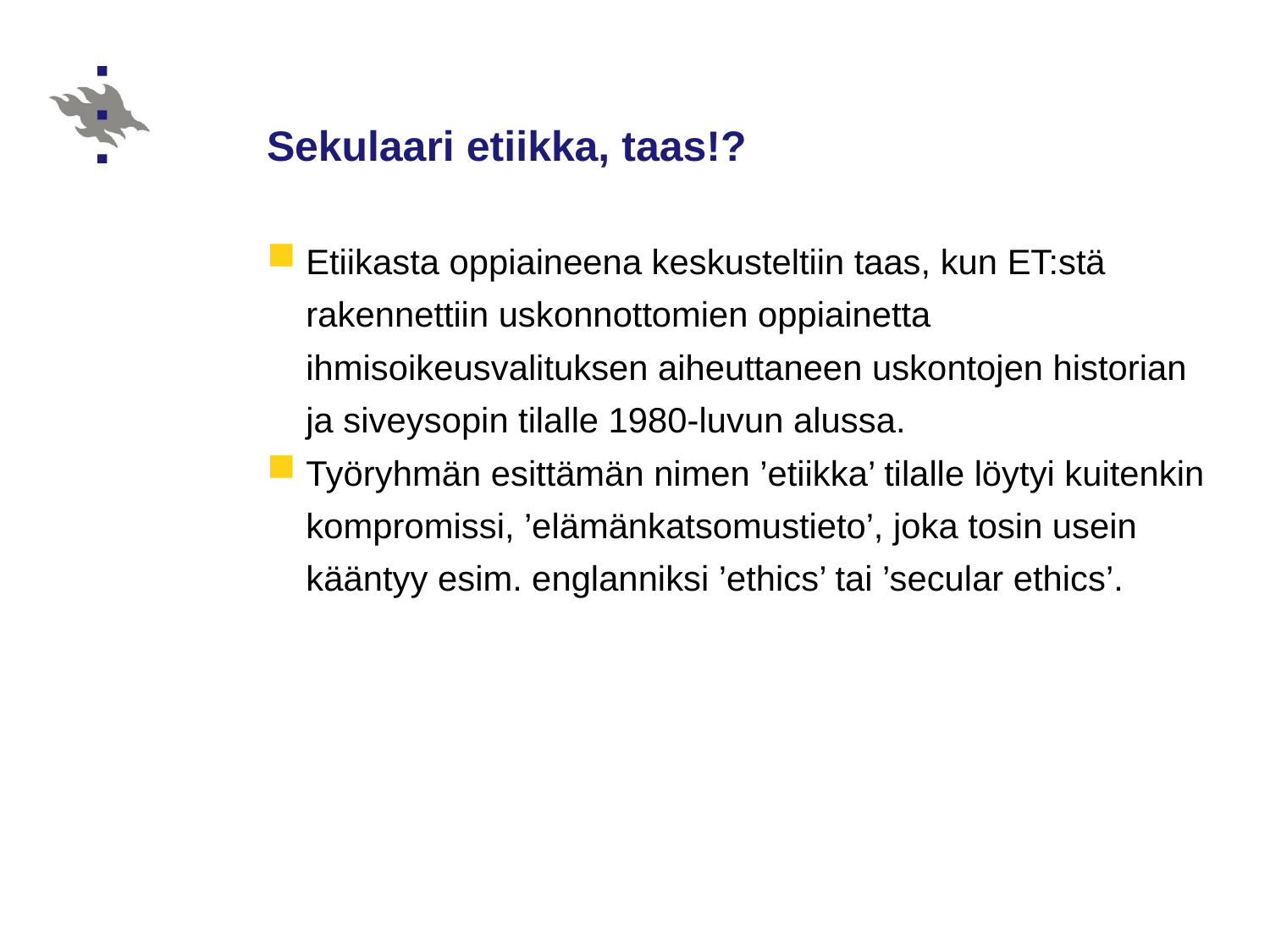

# Sekulaari etiikka, taas!?
Etiikasta oppiaineena keskusteltiin taas, kun ET:stä rakennettiin uskonnottomien oppiainetta ihmisoikeusvalituksen aiheuttaneen uskontojen historian ja siveysopin tilalle 1980-luvun alussa.
Työryhmän esittämän nimen ’etiikka’ tilalle löytyi kuitenkin kompromissi, ’elämänkatsomustieto’, joka tosin usein kääntyy esim. englanniksi ’ethics’ tai ’secular ethics’.